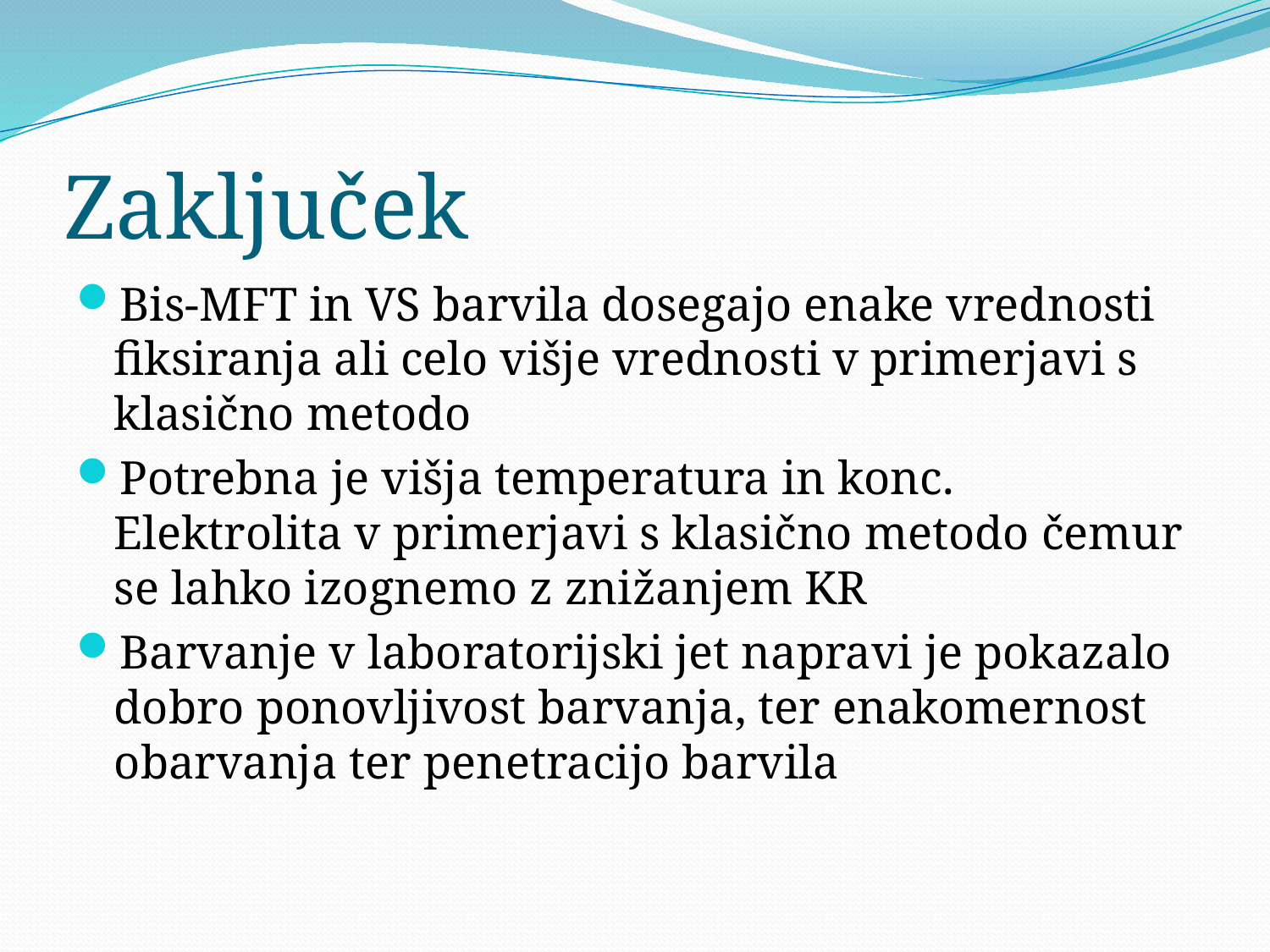

# Zaključek
Bis-MFT in VS barvila dosegajo enake vrednosti fiksiranja ali celo višje vrednosti v primerjavi s klasično metodo
Potrebna je višja temperatura in konc. Elektrolita v primerjavi s klasično metodo čemur se lahko izognemo z znižanjem KR
Barvanje v laboratorijski jet napravi je pokazalo dobro ponovljivost barvanja, ter enakomernost obarvanja ter penetracijo barvila